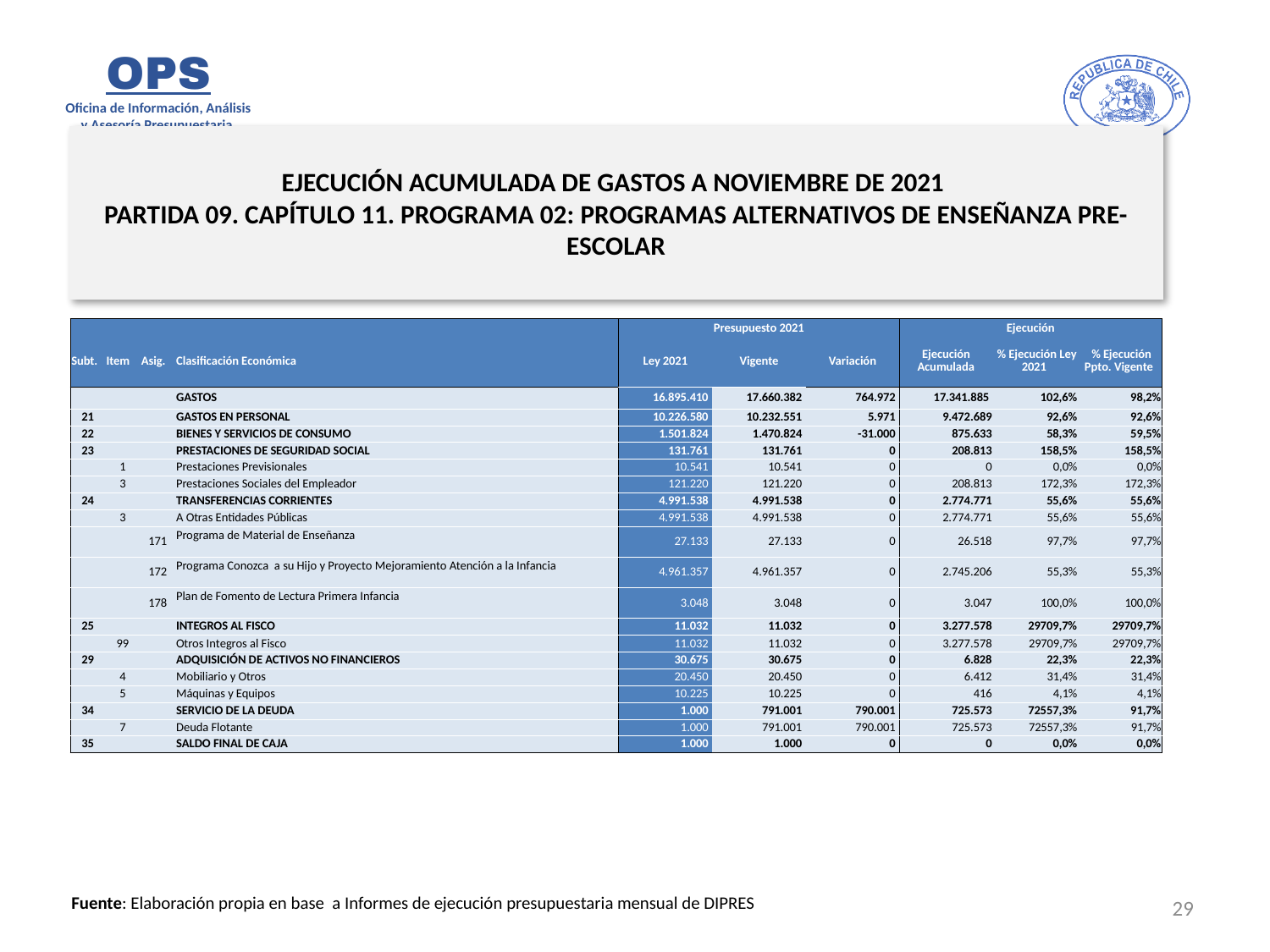

# EJECUCIÓN ACUMULADA DE GASTOS A NOVIEMBRE DE 2021 PARTIDA 09. CAPÍTULO 11. PROGRAMA 02: PROGRAMAS ALTERNATIVOS DE ENSEÑANZA PRE-ESCOLAR
en miles de pesos 2021
|  |  |  |  | Presupuesto 2021 |  |  | Ejecución |  |  |
| --- | --- | --- | --- | --- | --- | --- | --- | --- | --- |
| Subt. | Item | Asig. | Clasificación Económica | Ley 2021 | Vigente | Variación | Ejecución Acumulada | % Ejecución Ley 2021 | % Ejecución Ppto. Vigente |
|  |  |  | GASTOS | 16.895.410 | 17.660.382 | 764.972 | 17.341.885 | 102,6% | 98,2% |
| 21 |  |  | GASTOS EN PERSONAL | 10.226.580 | 10.232.551 | 5.971 | 9.472.689 | 92,6% | 92,6% |
| 22 |  |  | BIENES Y SERVICIOS DE CONSUMO | 1.501.824 | 1.470.824 | -31.000 | 875.633 | 58,3% | 59,5% |
| 23 |  |  | PRESTACIONES DE SEGURIDAD SOCIAL | 131.761 | 131.761 | 0 | 208.813 | 158,5% | 158,5% |
|  | 1 |  | Prestaciones Previsionales | 10.541 | 10.541 | 0 | 0 | 0,0% | 0,0% |
|  | 3 |  | Prestaciones Sociales del Empleador | 121.220 | 121.220 | 0 | 208.813 | 172,3% | 172,3% |
| 24 |  |  | TRANSFERENCIAS CORRIENTES | 4.991.538 | 4.991.538 | 0 | 2.774.771 | 55,6% | 55,6% |
|  | 3 |  | A Otras Entidades Públicas | 4.991.538 | 4.991.538 | 0 | 2.774.771 | 55,6% | 55,6% |
|  |  | 171 | Programa de Material de Enseñanza | 27.133 | 27.133 | 0 | 26.518 | 97,7% | 97,7% |
|  |  | 172 | Programa Conozca a su Hijo y Proyecto Mejoramiento Atención a la Infancia | 4.961.357 | 4.961.357 | 0 | 2.745.206 | 55,3% | 55,3% |
|  |  | 178 | Plan de Fomento de Lectura Primera Infancia | 3.048 | 3.048 | 0 | 3.047 | 100,0% | 100,0% |
| 25 |  |  | INTEGROS AL FISCO | 11.032 | 11.032 | 0 | 3.277.578 | 29709,7% | 29709,7% |
|  | 99 |  | Otros Integros al Fisco | 11.032 | 11.032 | 0 | 3.277.578 | 29709,7% | 29709,7% |
| 29 |  |  | ADQUISICIÓN DE ACTIVOS NO FINANCIEROS | 30.675 | 30.675 | 0 | 6.828 | 22,3% | 22,3% |
|  | 4 |  | Mobiliario y Otros | 20.450 | 20.450 | 0 | 6.412 | 31,4% | 31,4% |
|  | 5 |  | Máquinas y Equipos | 10.225 | 10.225 | 0 | 416 | 4,1% | 4,1% |
| 34 |  |  | SERVICIO DE LA DEUDA | 1.000 | 791.001 | 790.001 | 725.573 | 72557,3% | 91,7% |
|  | 7 |  | Deuda Flotante | 1.000 | 791.001 | 790.001 | 725.573 | 72557,3% | 91,7% |
| 35 |  |  | SALDO FINAL DE CAJA | 1.000 | 1.000 | 0 | 0 | 0,0% | 0,0% |
29